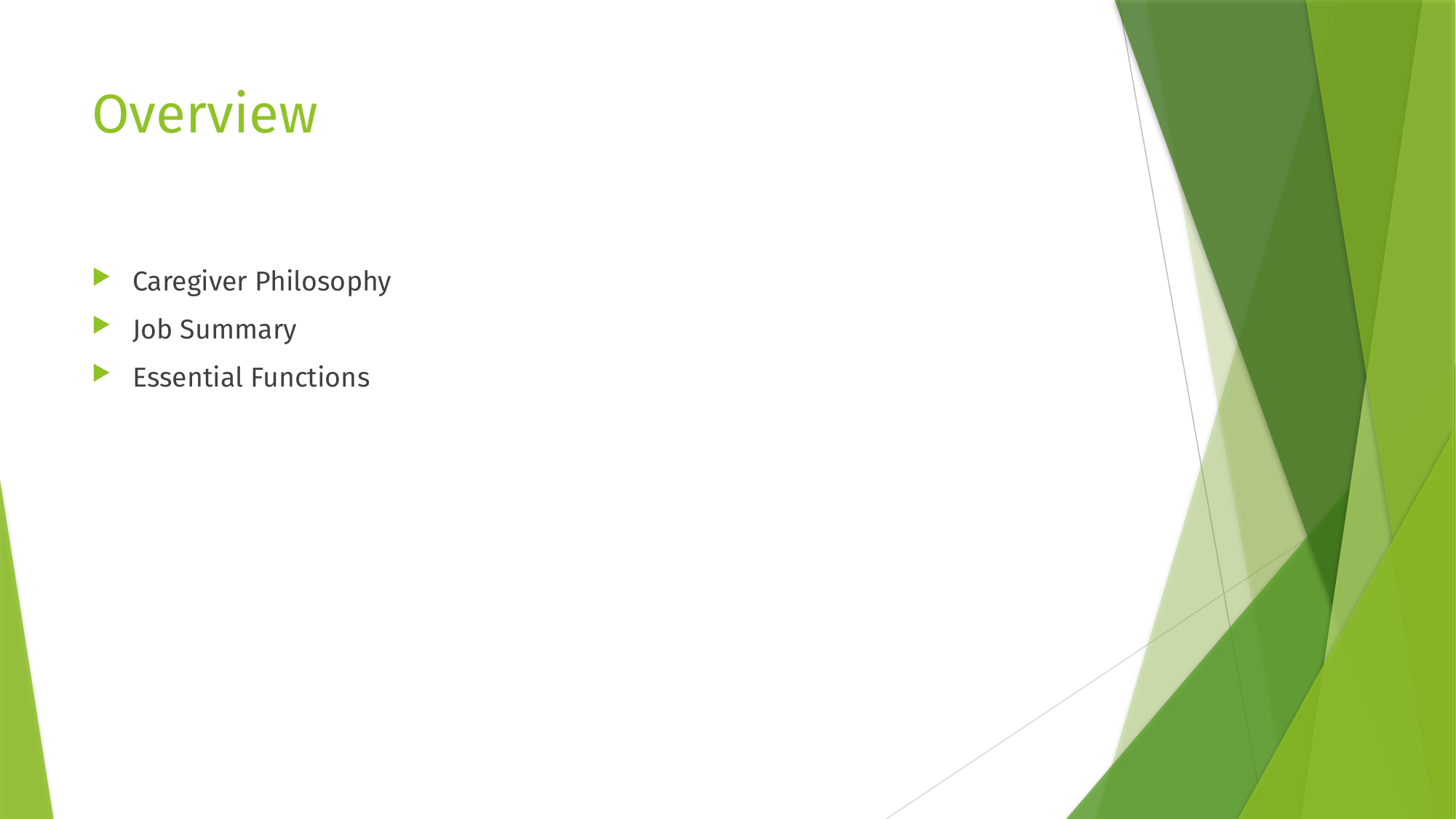

# Overview
Caregiver Philosophy
Job Summary
Essential Functions